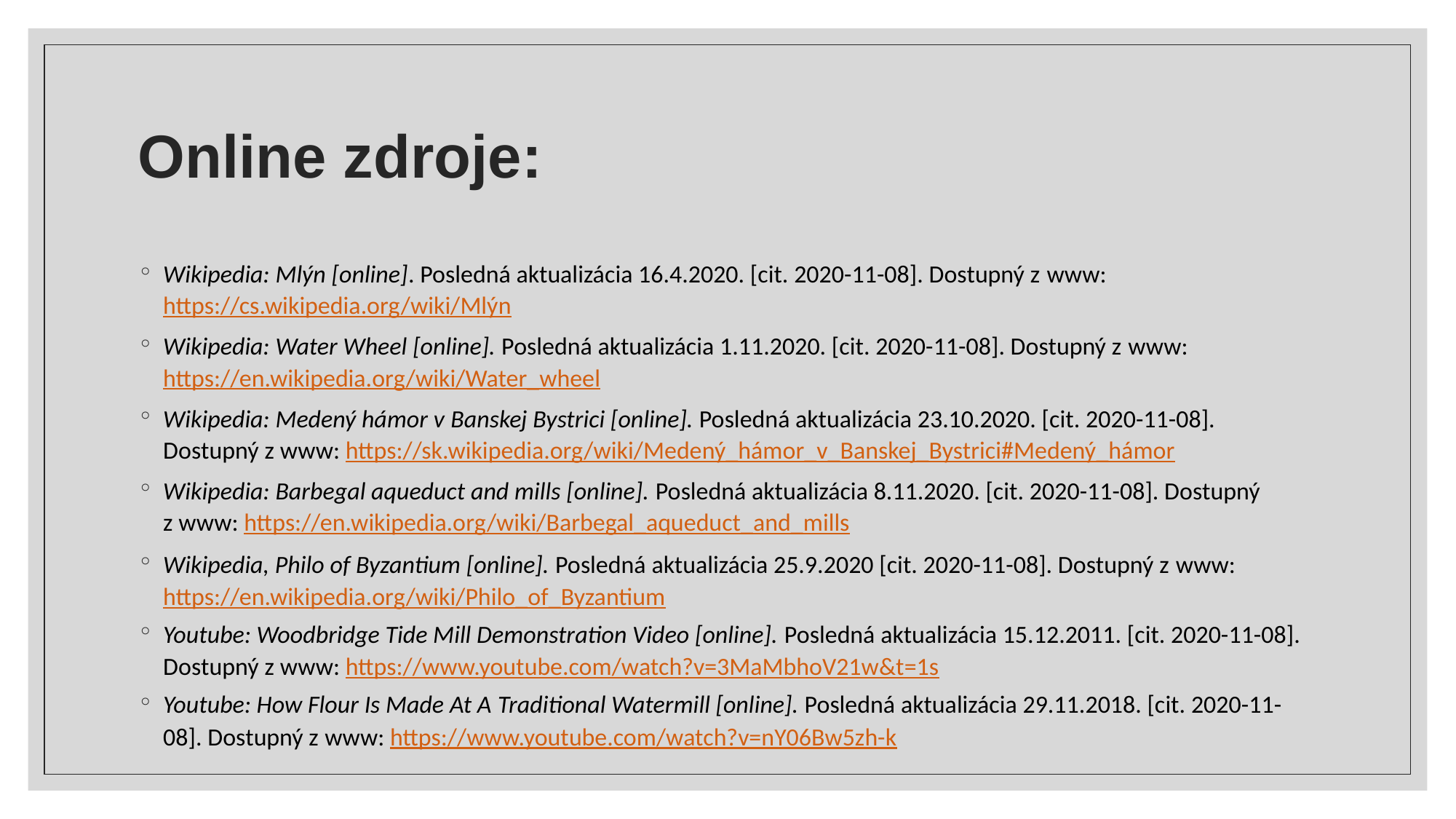

# Online zdroje:
Wikipedia: Mlýn [online]. Posledná aktualizácia 16.4.2020. [cit. 2020-11-08]. Dostupný z www: https://cs.wikipedia.org/wiki/Mlýn
Wikipedia: Water Wheel [online]. Posledná aktualizácia 1.11.2020. [cit. 2020-11-08]. Dostupný z www: https://en.wikipedia.org/wiki/Water_wheel
Wikipedia: Medený hámor v Banskej Bystrici [online]. Posledná aktualizácia 23.10.2020. [cit. 2020-11-08]. Dostupný z www: https://sk.wikipedia.org/wiki/Medený_hámor_v_Banskej_Bystrici#Medený_hámor
Wikipedia: Barbegal aqueduct and mills [online]. Posledná aktualizácia 8.11.2020. [cit. 2020-11-08]. Dostupný z www: https://en.wikipedia.org/wiki/Barbegal_aqueduct_and_mills
Wikipedia, Philo of Byzantium [online]. Posledná aktualizácia 25.9.2020 [cit. 2020-11-08]. Dostupný z www: https://en.wikipedia.org/wiki/Philo_of_Byzantium
Youtube: Woodbridge Tide Mill Demonstration Video [online]. Posledná aktualizácia 15.12.2011. [cit. 2020-11-08]. Dostupný z www: https://www.youtube.com/watch?v=3MaMbhoV21w&t=1s
Youtube: How Flour Is Made At A Traditional Watermill [online]. Posledná aktualizácia 29.11.2018. [cit. 2020-11-08]. Dostupný z www: https://www.youtube.com/watch?v=nY06Bw5zh-k